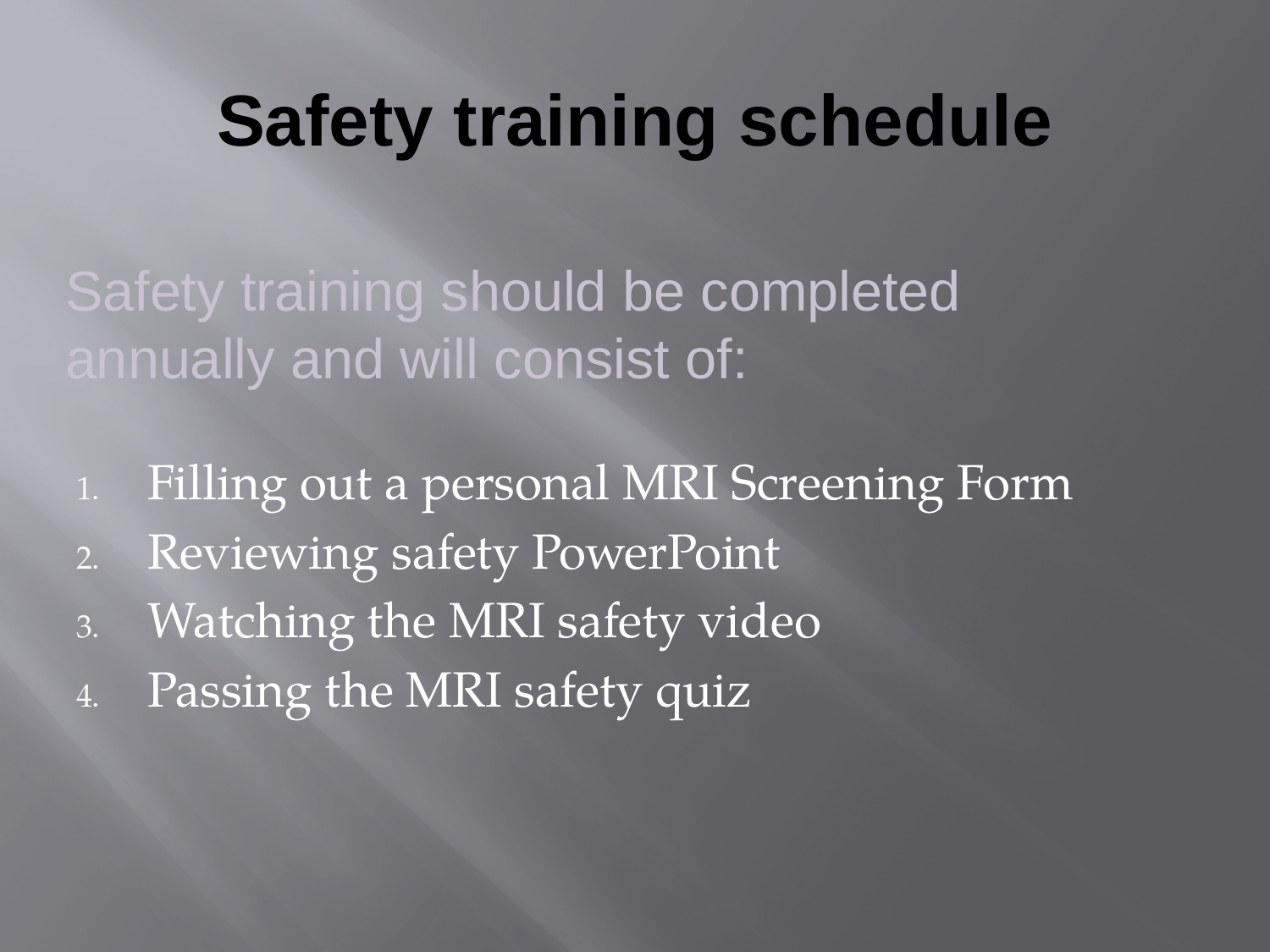

# Safety training schedule

Safety training should be completed annually and will consist of:
Filling out a personal MRI Screening Form
Reviewing safety PowerPoint
Watching the MRI safety video
Passing the MRI safety quiz